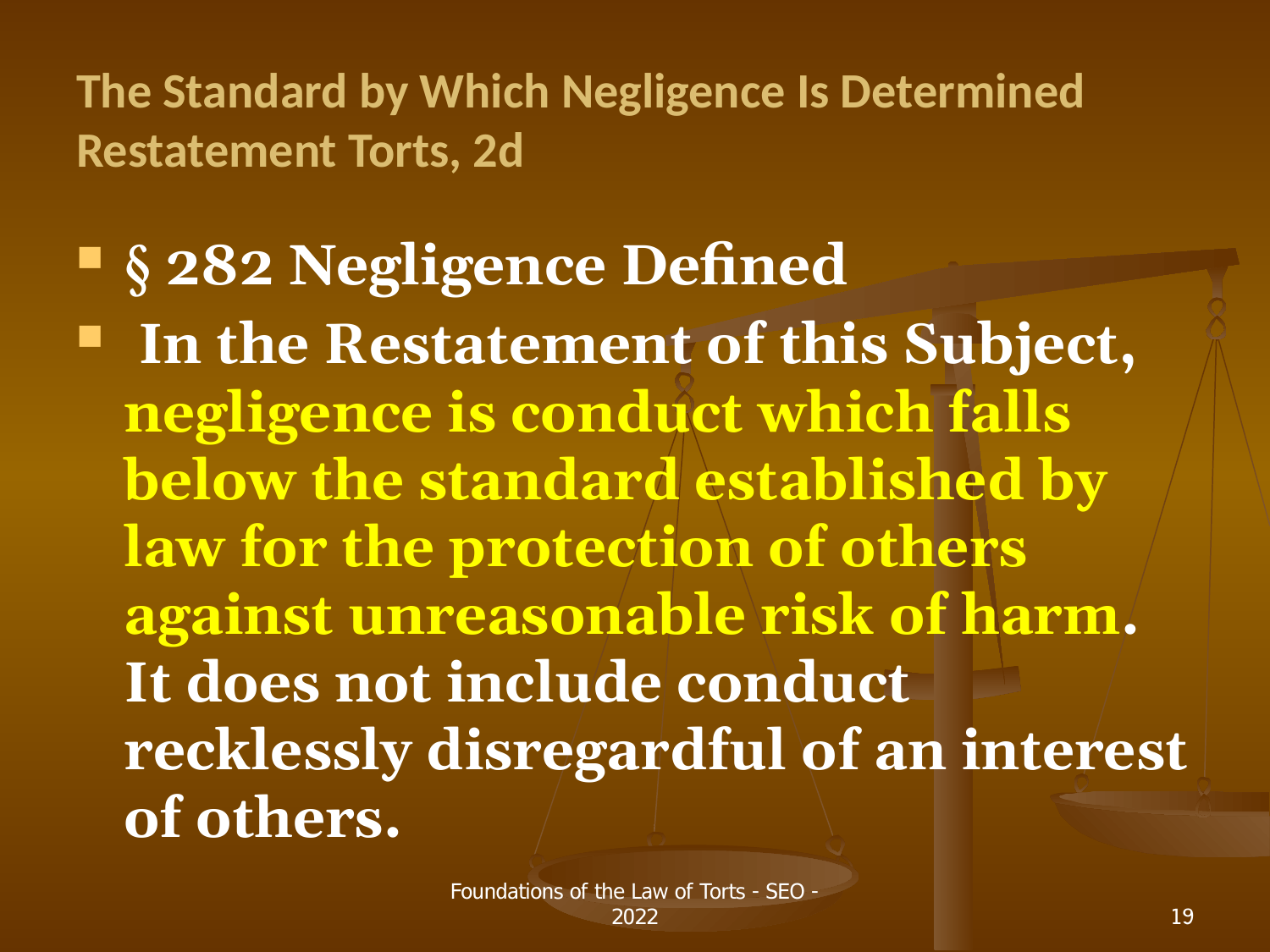

# The Standard by Which Negligence Is Determined Restatement Torts, 2d
§ 282 Negligence Defined
 In the Restatement of this Subject, negligence is conduct which falls below the standard established by law for the protection of others against unreasonable risk of harm.  It does not include conduct recklessly disregardful of an interest of others.

Foundations of the Law of Torts - SEO - 2022
19